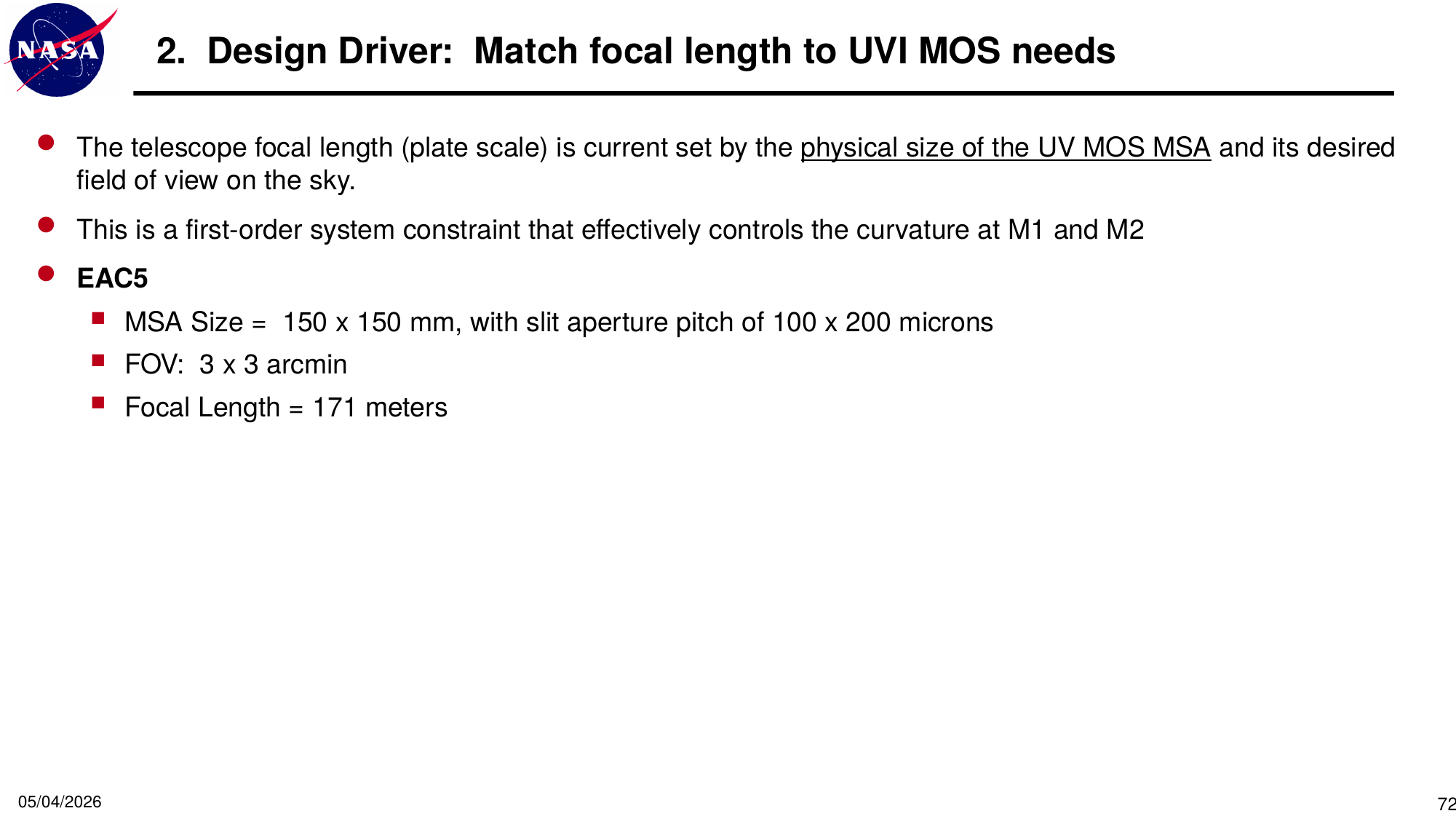

# 2.  Design Driver:  Match focal length to UVI MOS needs
The telescope focal length (plate scale) is current set by the physical size of the UV MOS MSA and its desired field of view on the sky.
This is a first-order system constraint that effectively controls the curvature at M1 and M2
EAC5
MSA Size =  150 x 150 mm, with slit aperture pitch of 100 x 200 microns
FOV:  3 x 3 arcmin
Focal Length = 171 meters